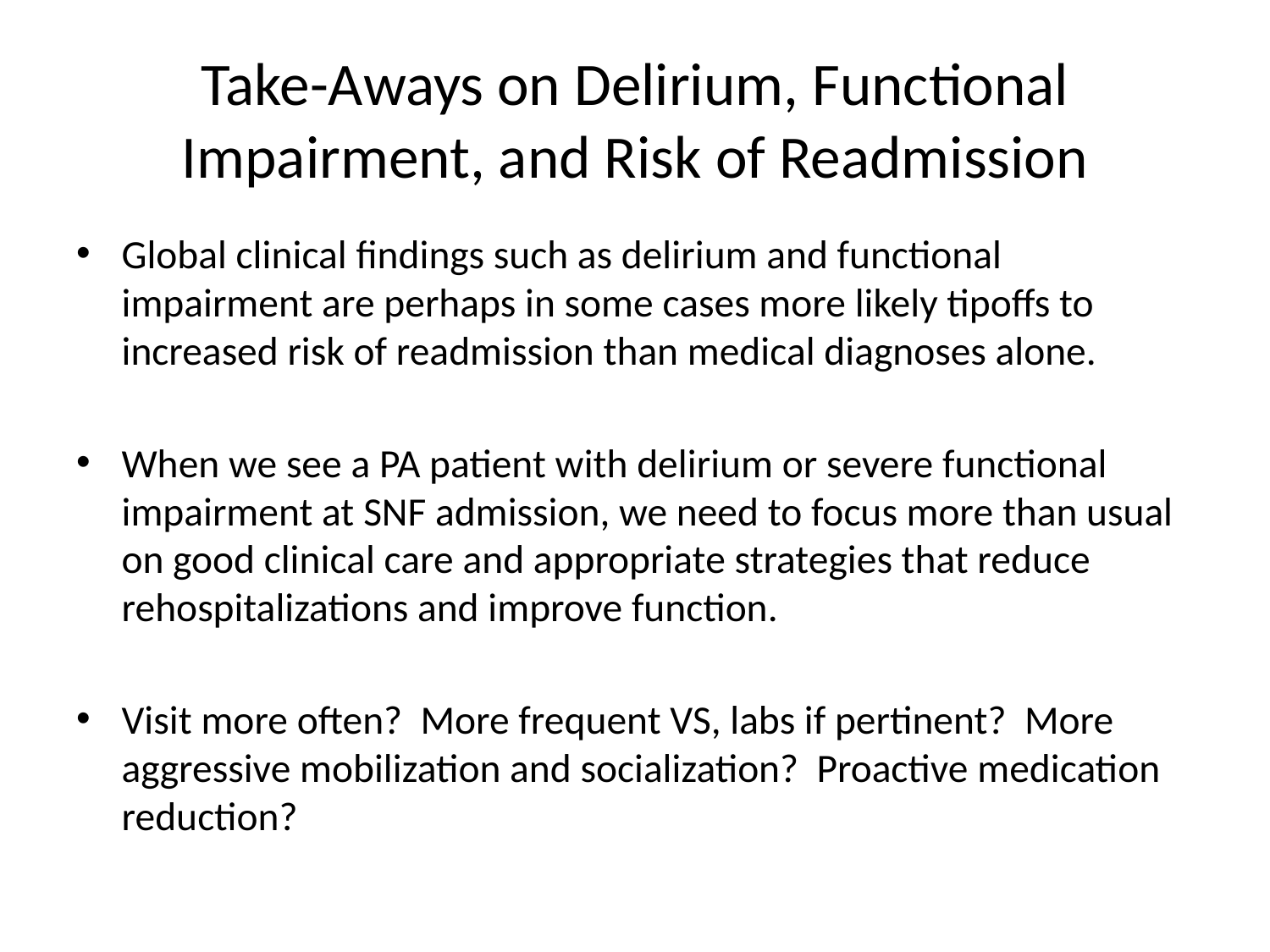

# Take-Aways on Delirium, Functional Impairment, and Risk of Readmission
Global clinical findings such as delirium and functional impairment are perhaps in some cases more likely tipoffs to increased risk of readmission than medical diagnoses alone.

When we see a PA patient with delirium or severe functional impairment at SNF admission, we need to focus more than usual on good clinical care and appropriate strategies that reduce rehospitalizations and improve function.

Visit more often?  More frequent VS, labs if pertinent?  More aggressive mobilization and socialization?  Proactive medication reduction?